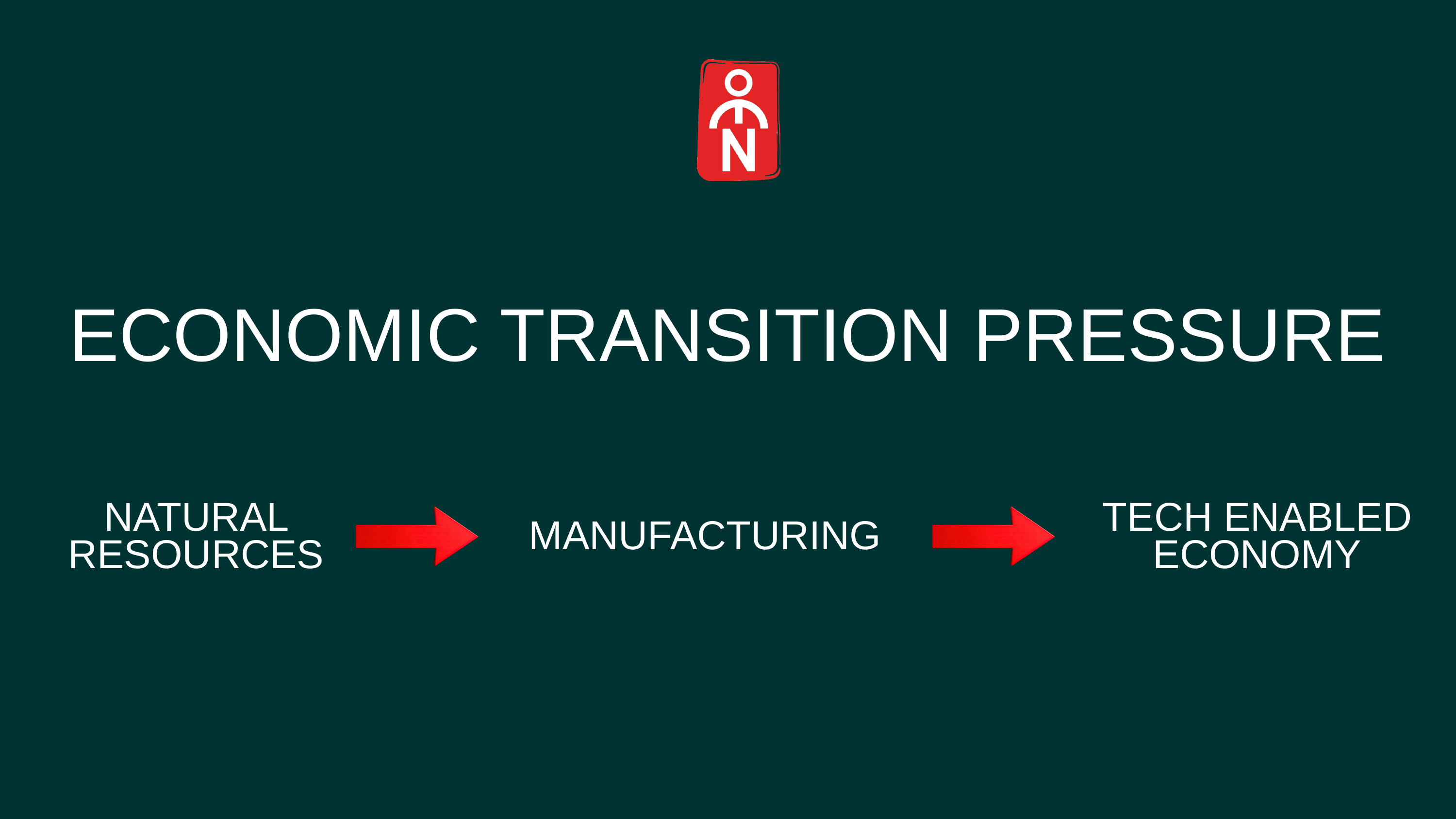

ECONOMIC TRANSITION PRESSURE
NATURAL RESOURCES
TECH ENABLED
ECONOMY

MANUFACTURING